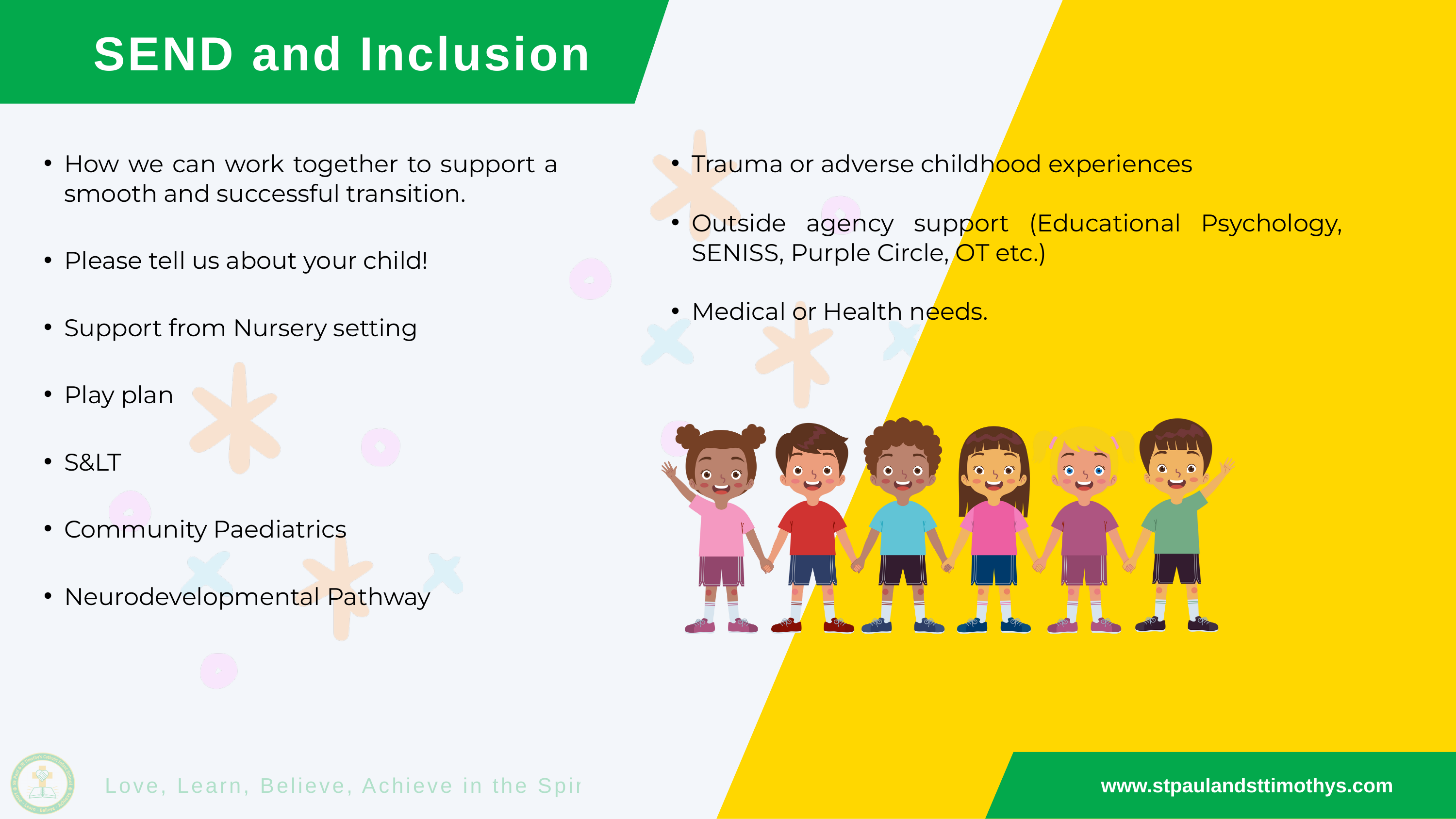

SEND and Inclusion

How we can work together to support a smooth and successful transition.

Please tell us about your child!

Support from Nursery setting

Play plan

S&LT

Community Paediatrics

Neurodevelopmental Pathway
Trauma or adverse childhood experiences

Outside agency support (Educational Psychology, SENISS, Purple Circle, OT etc.)

Medical or Health needs.

www.stpaulandsttimothys.com
Love, Learn, Believe, Achieve in the Spirit of Jesus